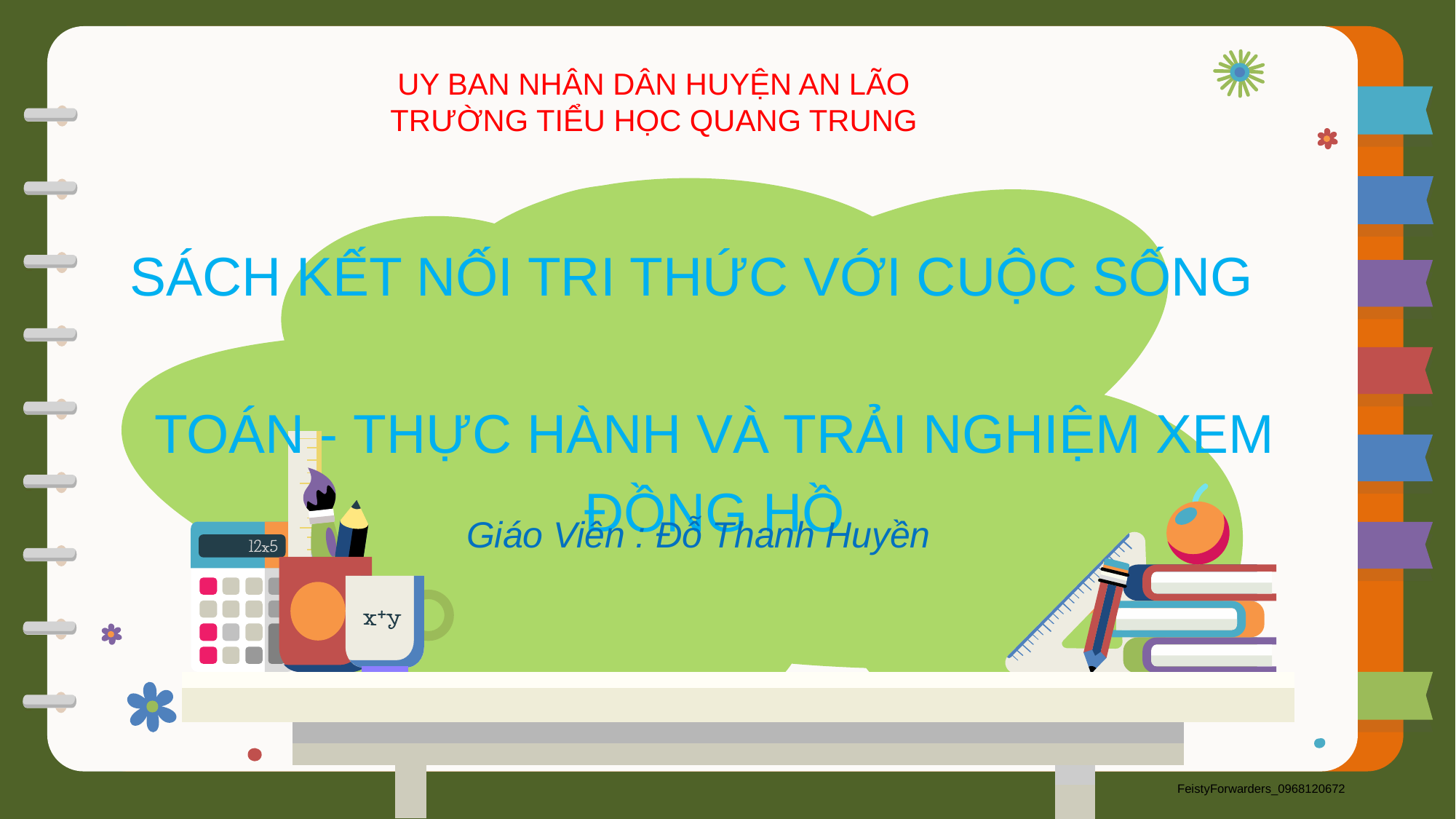

UY BAN NHÂN DÂN HUYỆN AN LÃO
TRƯỜNG TIỂU HỌC QUANG TRUNG

SÁCH KẾT NỐI TRI THỨC VỚI CUỘC SỐNG
TOÁN - THỰC HÀNH VÀ TRẢI NGHIỆM XEM ĐỒNG HỒ
Giáo Viên : Đỗ Thanh Huyền